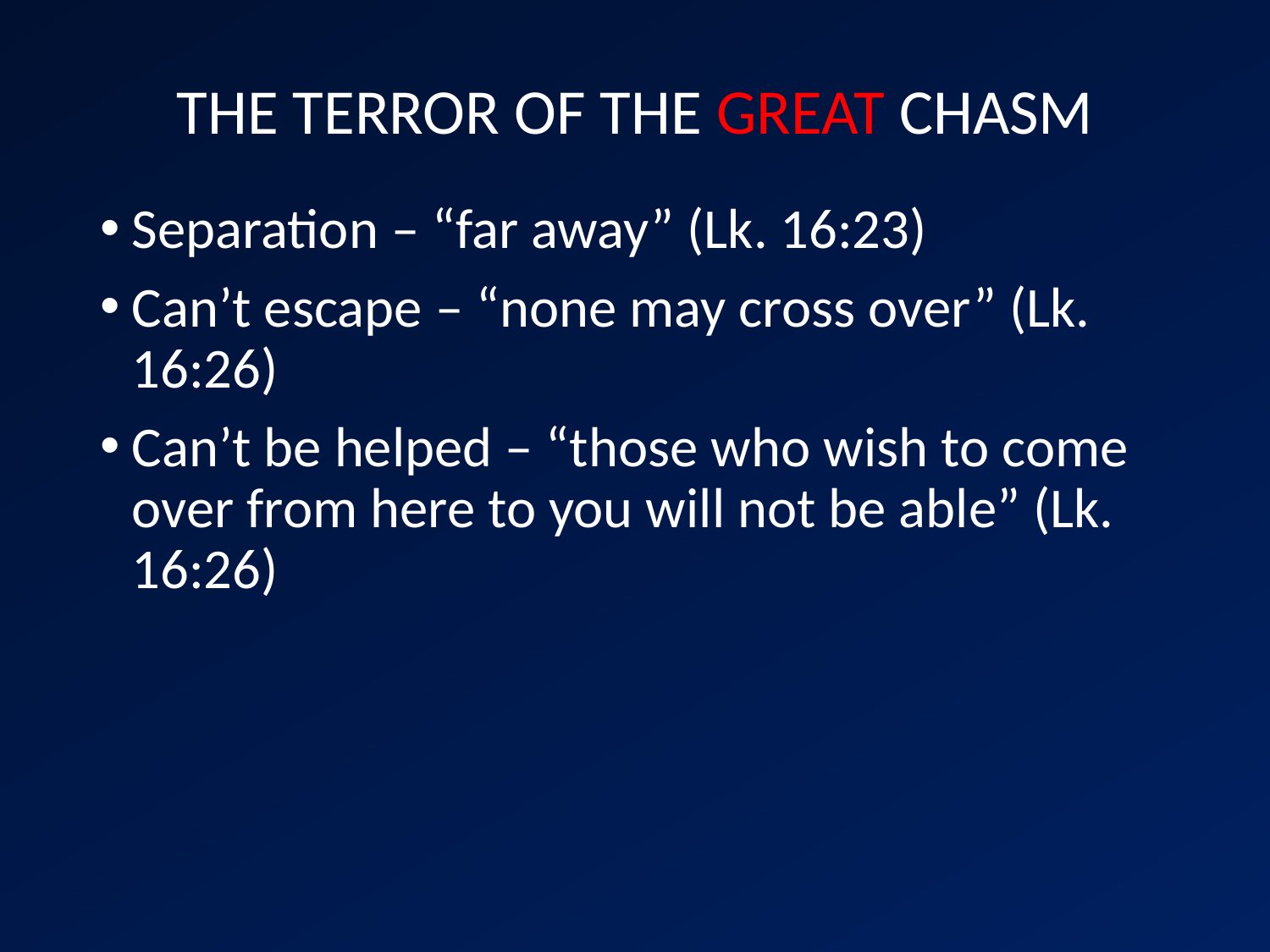

# THE TERROR OF THE GREAT CHASM
Separation – “far away” (Lk. 16:23)
Can’t escape – “none may cross over” (Lk. 16:26)
Can’t be helped – “those who wish to come over from here to you will not be able” (Lk. 16:26)